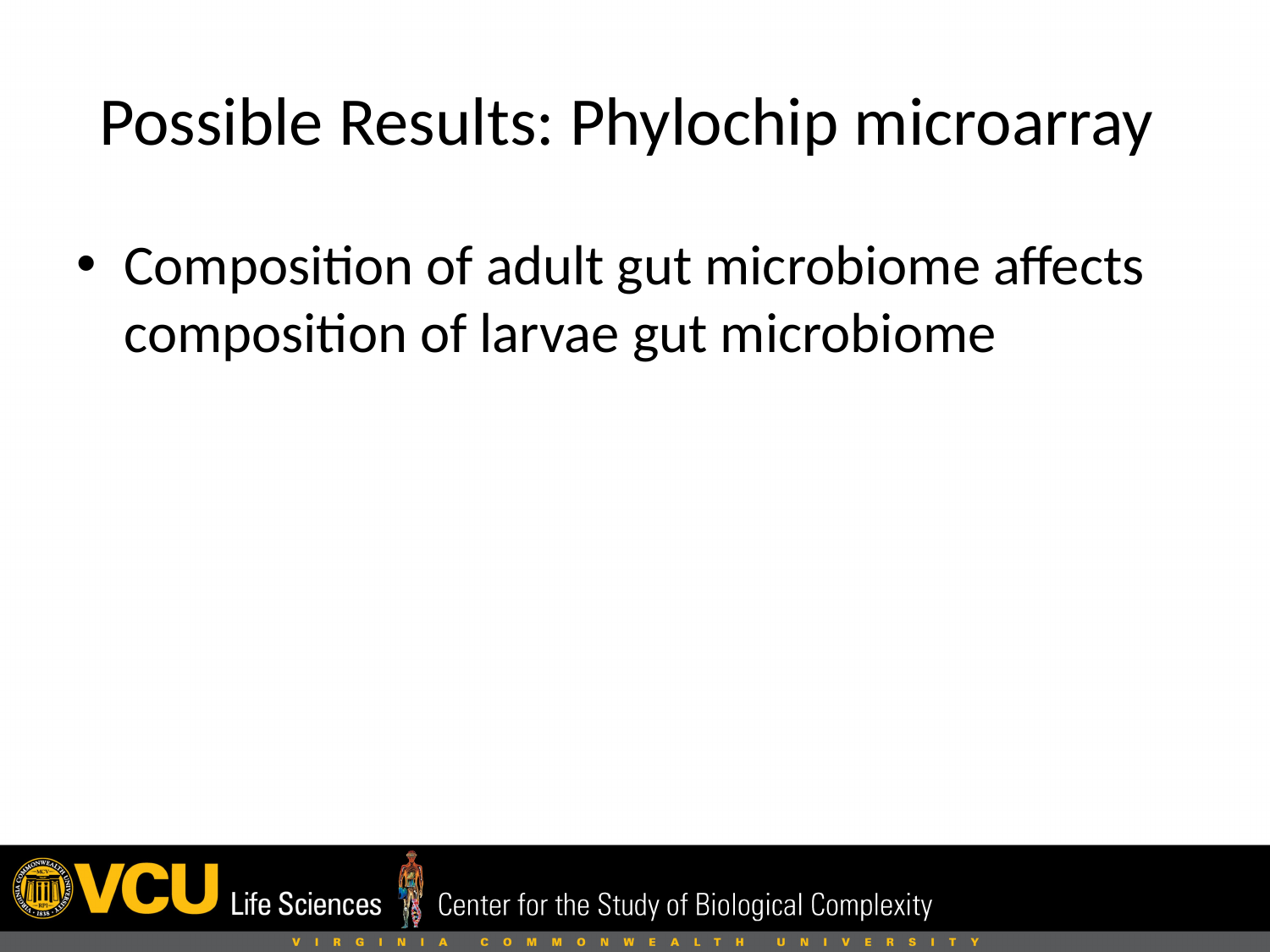

# Possible Results: Phylochip microarray
Composition of adult gut microbiome affects composition of larvae gut microbiome